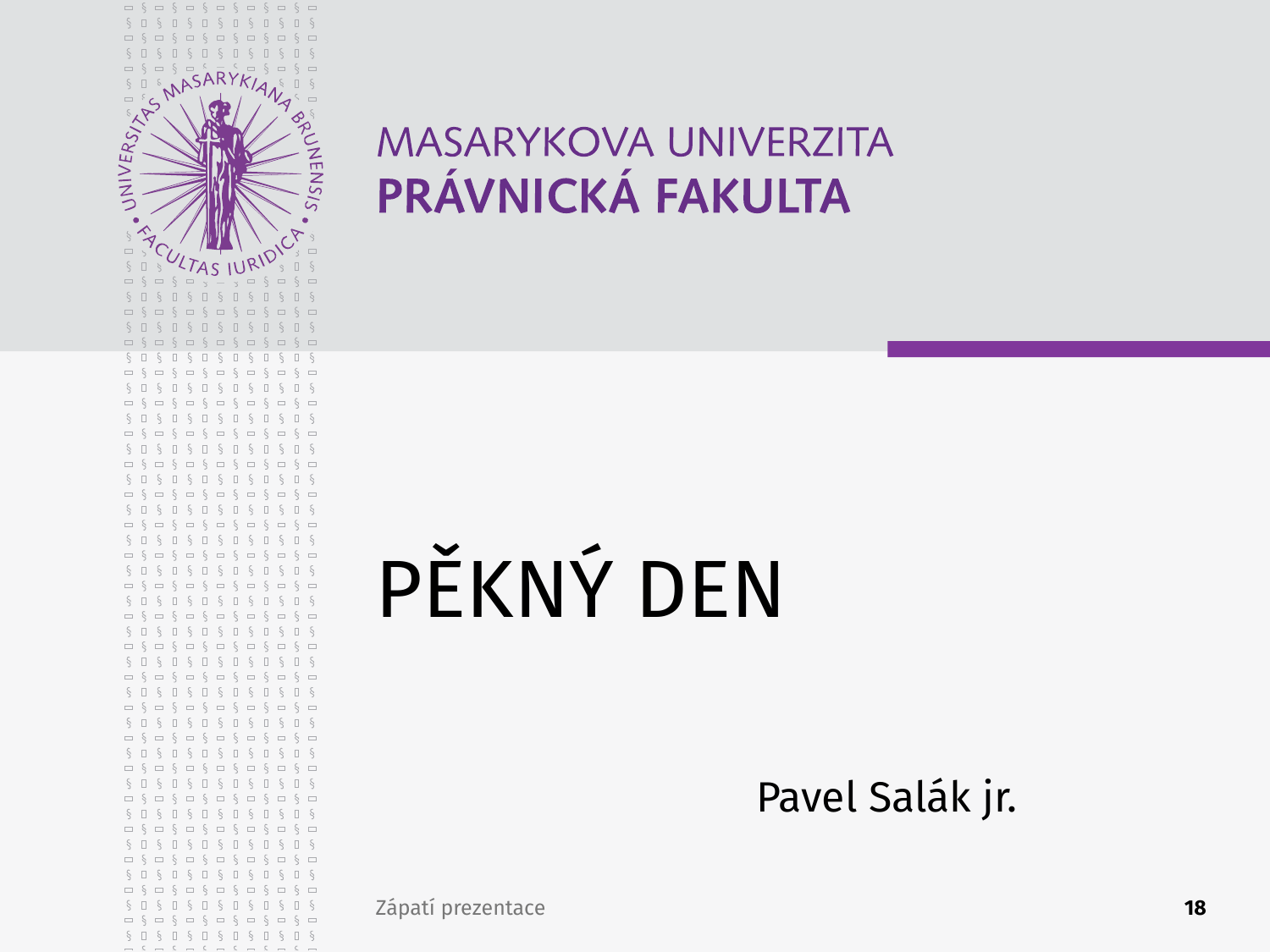

# PĚKNÝ DEN Pavel Salák jr.
Zápatí prezentace
18